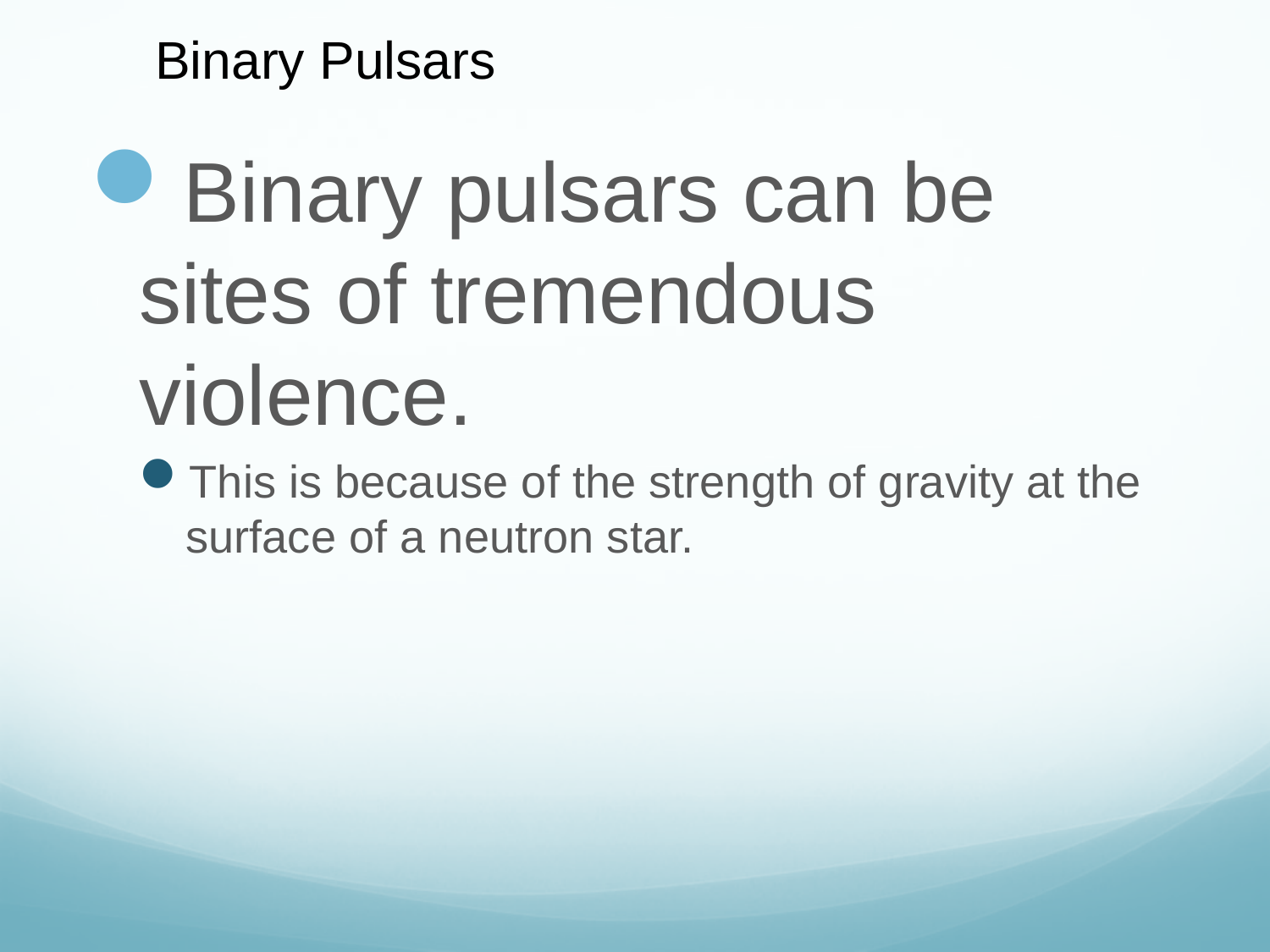

Binary Pulsars
Binary pulsars can be sites of tremendous violence.
This is because of the strength of gravity at the surface of a neutron star.